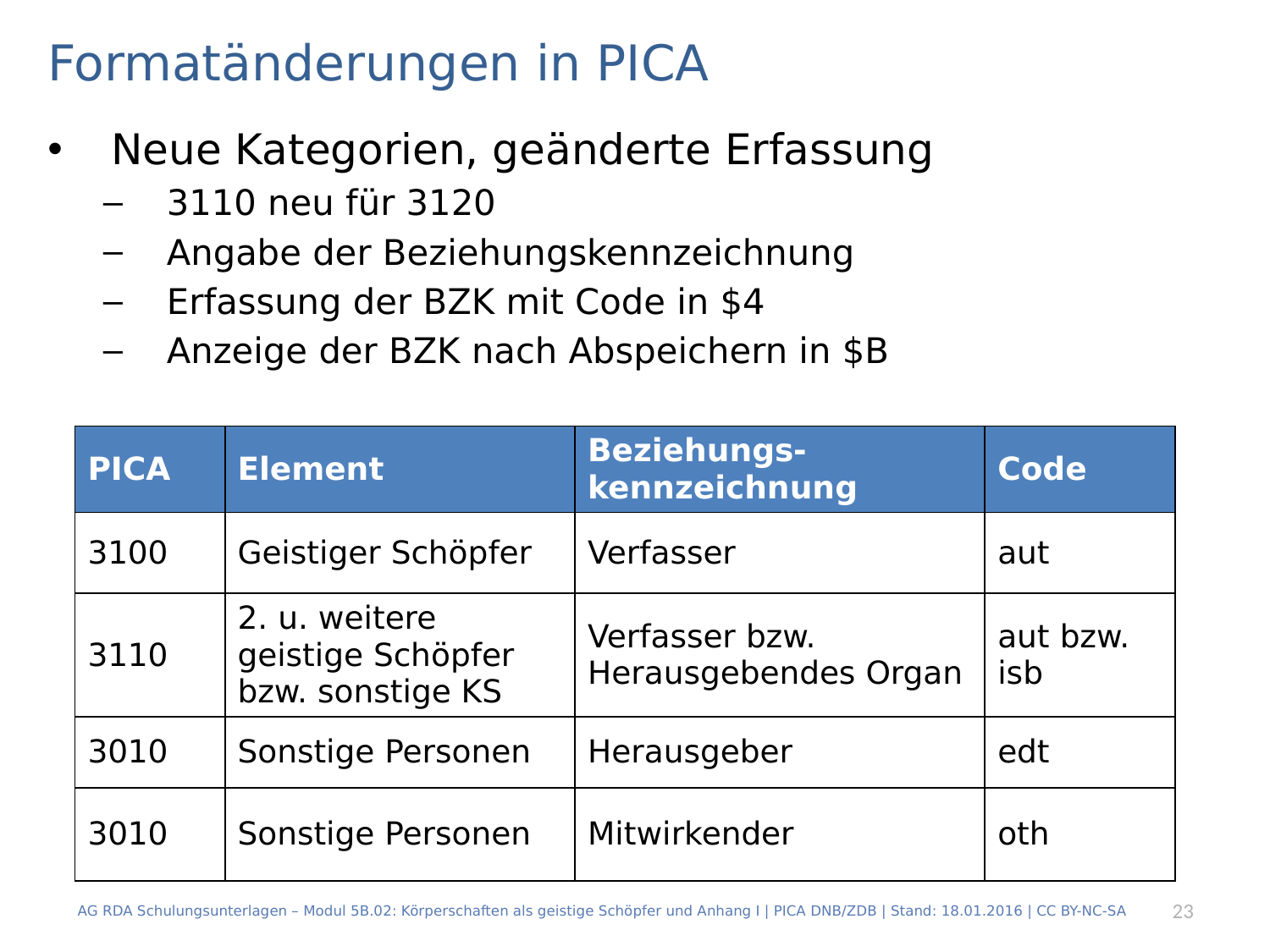

# Formatänderungen in PICA
Neue Kategorien, geänderte Erfassung
3110 neu für 3120
Angabe der Beziehungskennzeichnung
Erfassung der BZK mit Code in $4
Anzeige der BZK nach Abspeichern in $B

| PICA | Element | Beziehungs-kennzeichnung | Code |
| --- | --- | --- | --- |
| 3100 | Geistiger Schöpfer | Verfasser | aut |
| 3110 | 2. u. weitere geistige Schöpfer bzw. sonstige KS | Verfasser bzw. Herausgebendes Organ | aut bzw. isb |
| 3010 | Sonstige Personen | Herausgeber | edt |
| 3010 | Sonstige Personen | Mitwirkender | oth |
AG RDA Schulungsunterlagen – Modul 5B.02: Körperschaften als geistige Schöpfer und Anhang I | PICA DNB/ZDB | Stand: 18.01.2016 | CC BY-NC-SA
23